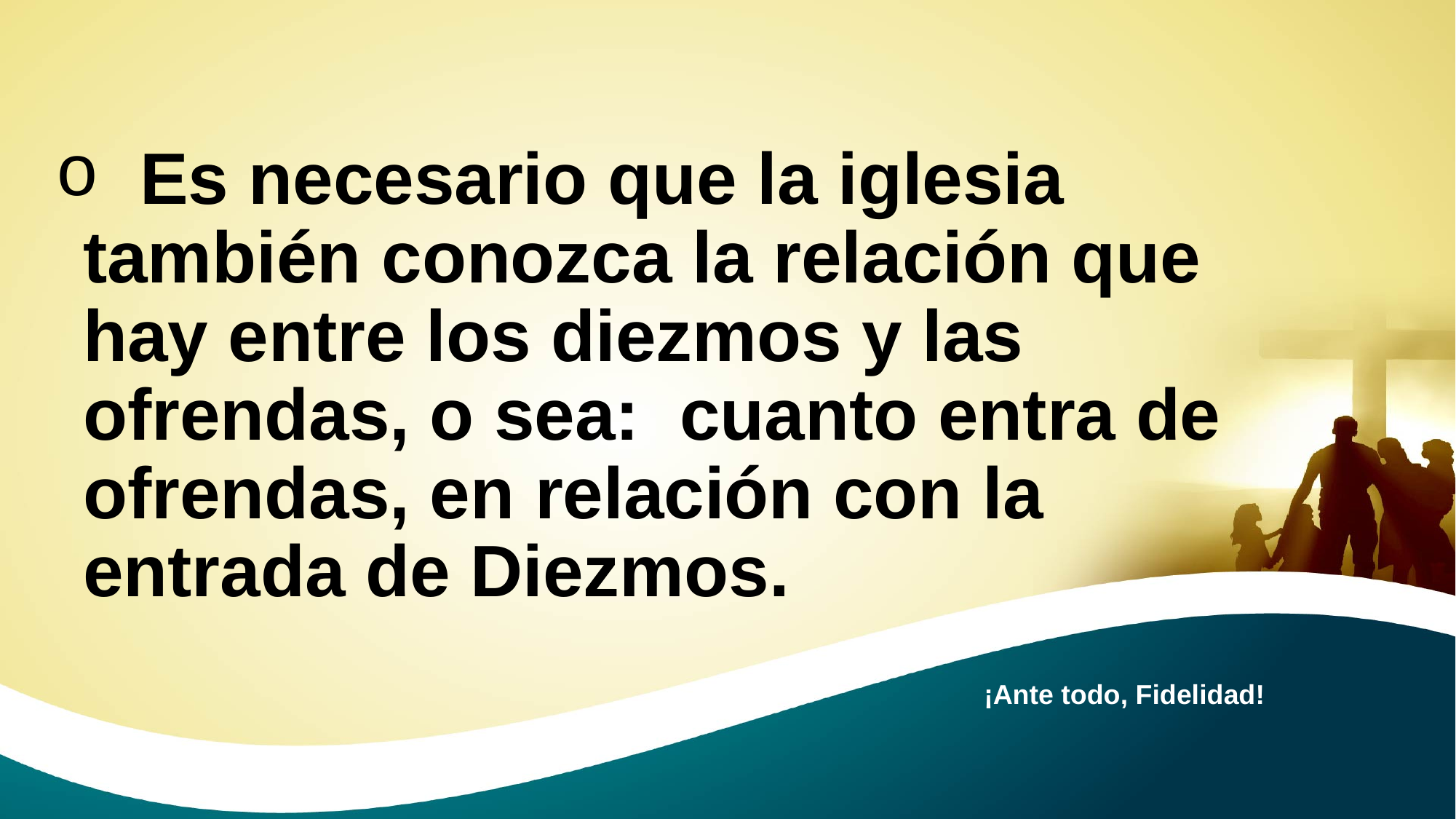

Es necesario que la iglesia también conozca la relación que hay entre los diezmos y las ofrendas, o sea:  cuanto entra de ofrendas, en relación con la entrada de Diezmos.

¡Ante todo, Fidelidad!